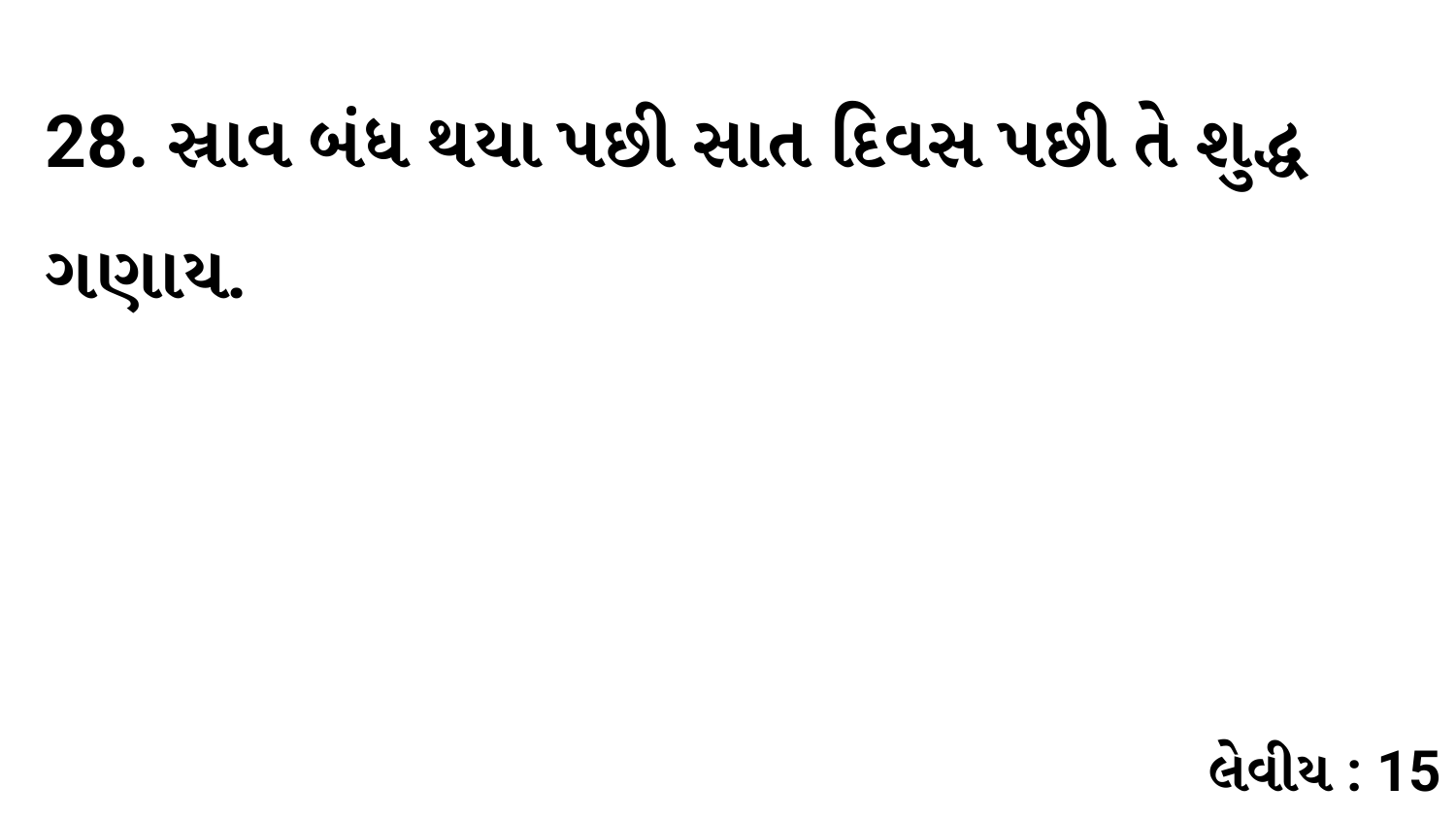

28. સ્રાવ બંધ થયા પછી સાત દિવસ પછી તે શુદ્ધ ગણાય.
લેવીય : 15